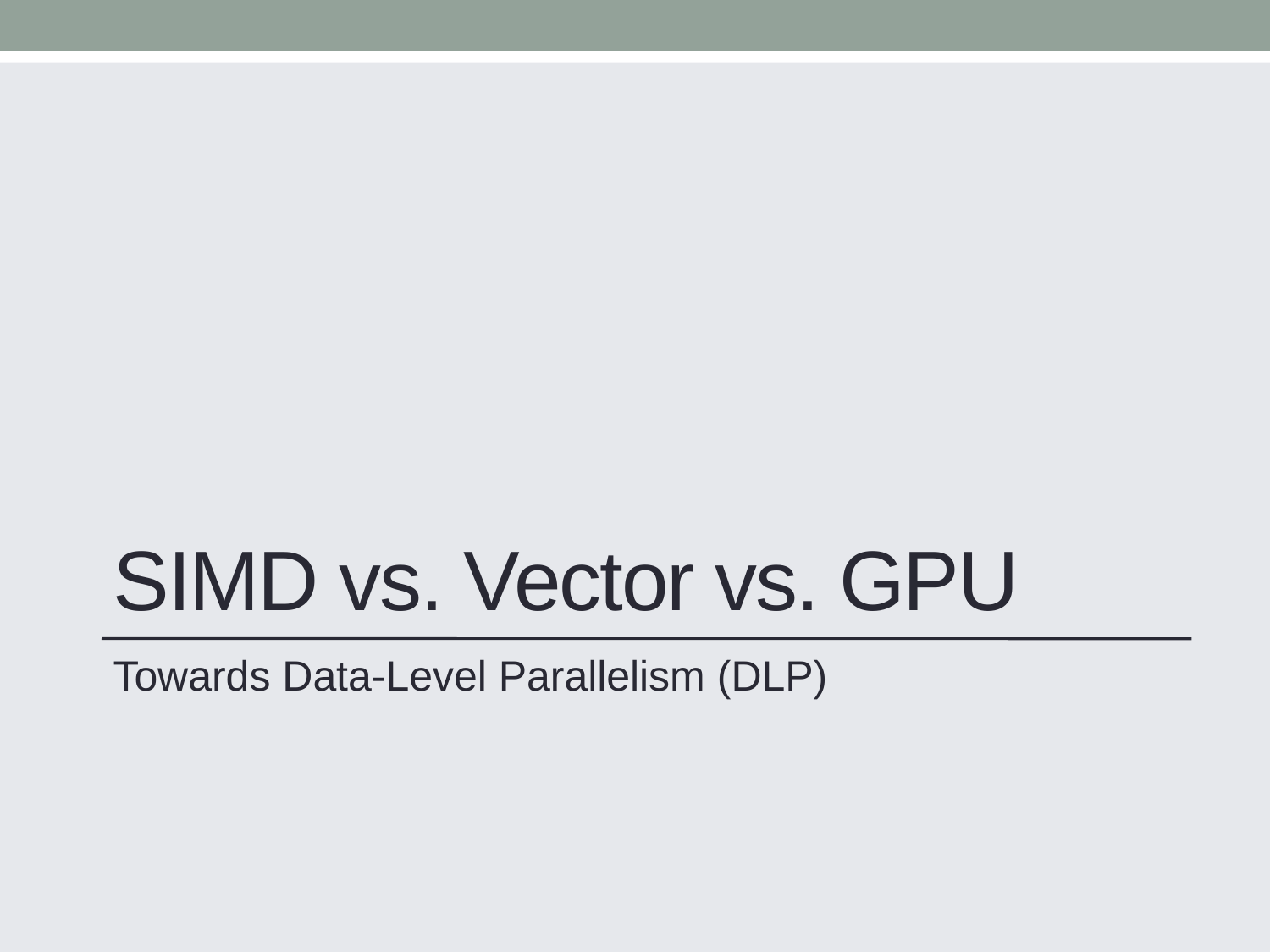

# SIMD vs. Vector vs. GPU
Towards Data-Level Parallelism (DLP)